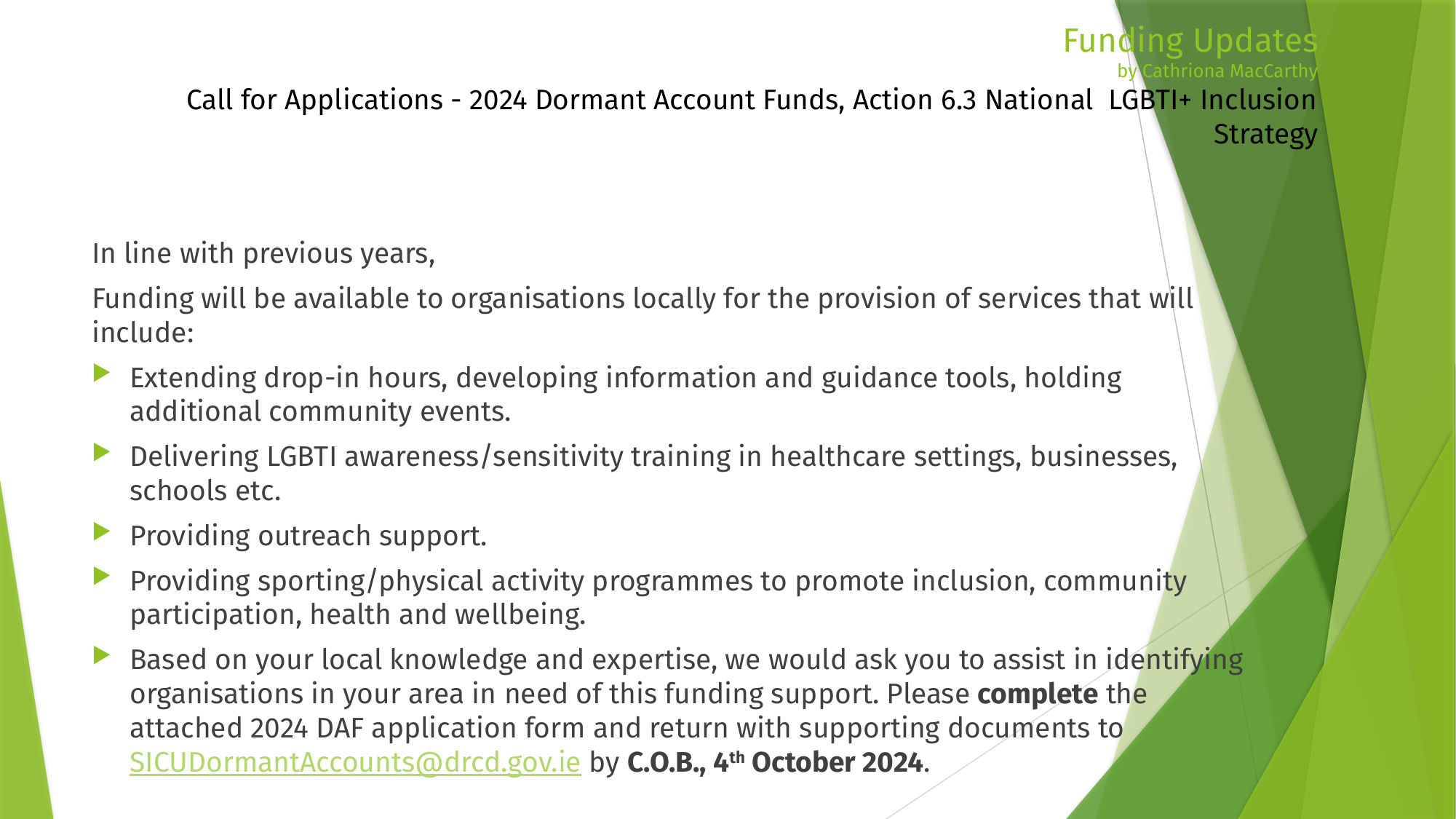

# Funding Updates by Cathriona MacCarthy Call for Applications - 2024 Dormant Account Funds, Action 6.3 National  LGBTI+ Inclusion Strategy
In line with previous years,
Funding will be available to organisations locally for the provision of services that will include:
Extending drop-in hours, developing information and guidance tools, holding additional community events.
Delivering LGBTI awareness/sensitivity training in healthcare settings, businesses, schools etc.
Providing outreach support.
Providing sporting/physical activity programmes to promote inclusion, community participation, health and wellbeing.
Based on your local knowledge and expertise, we would ask you to assist in identifying organisations in your area in need of this funding support. Please complete the attached 2024 DAF application form and return with supporting documents to SICUDormantAccounts@drcd.gov.ie by C.O.B., 4th October 2024.